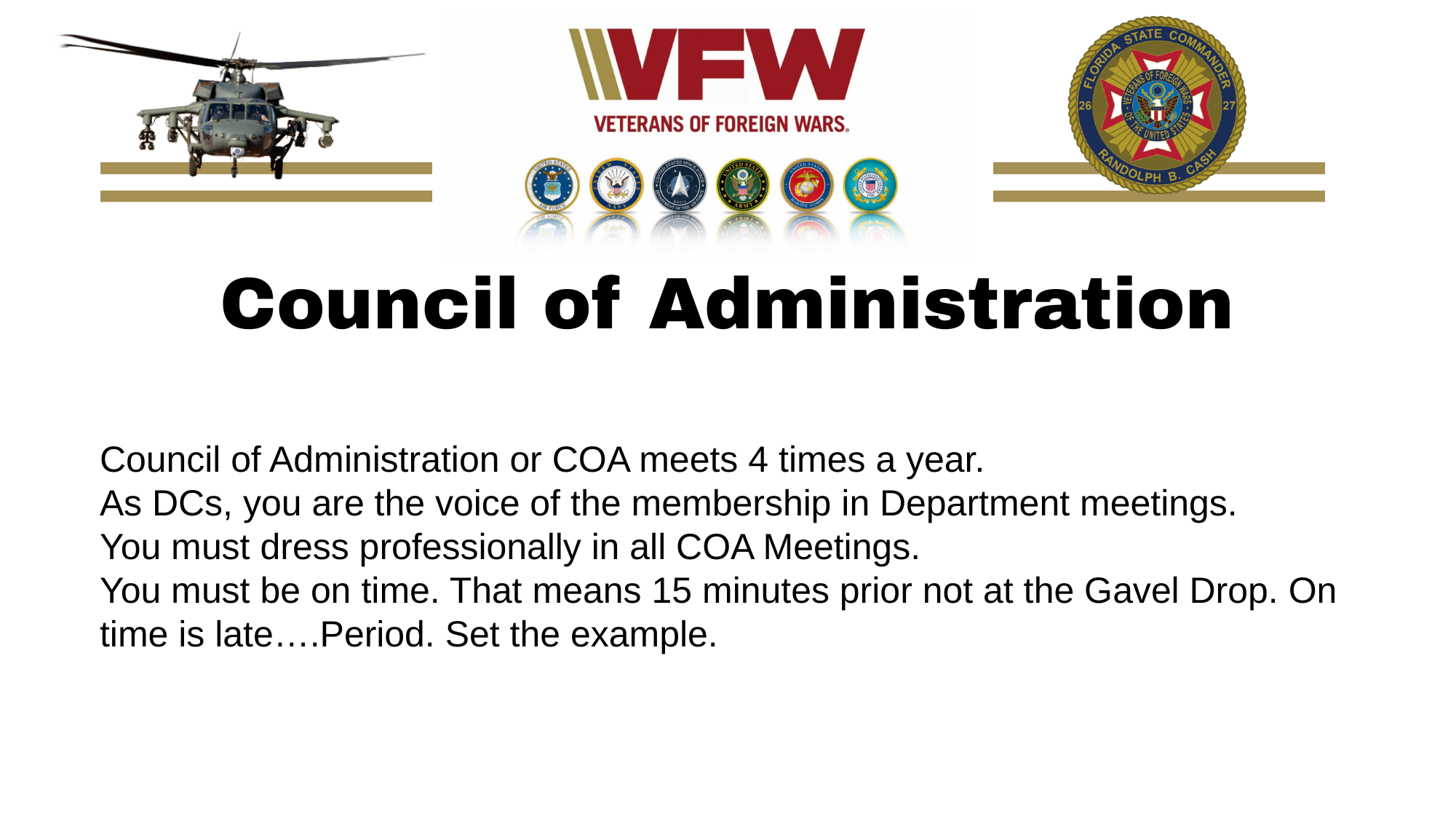

# Council of Administration
Council of Administration or COA meets 4 times a year.
As DCs, you are the voice of the membership in Department meetings.
You must dress professionally in all COA Meetings.
You must be on time. That means 15 minutes prior not at the Gavel Drop. On time is late….Period. Set the example.